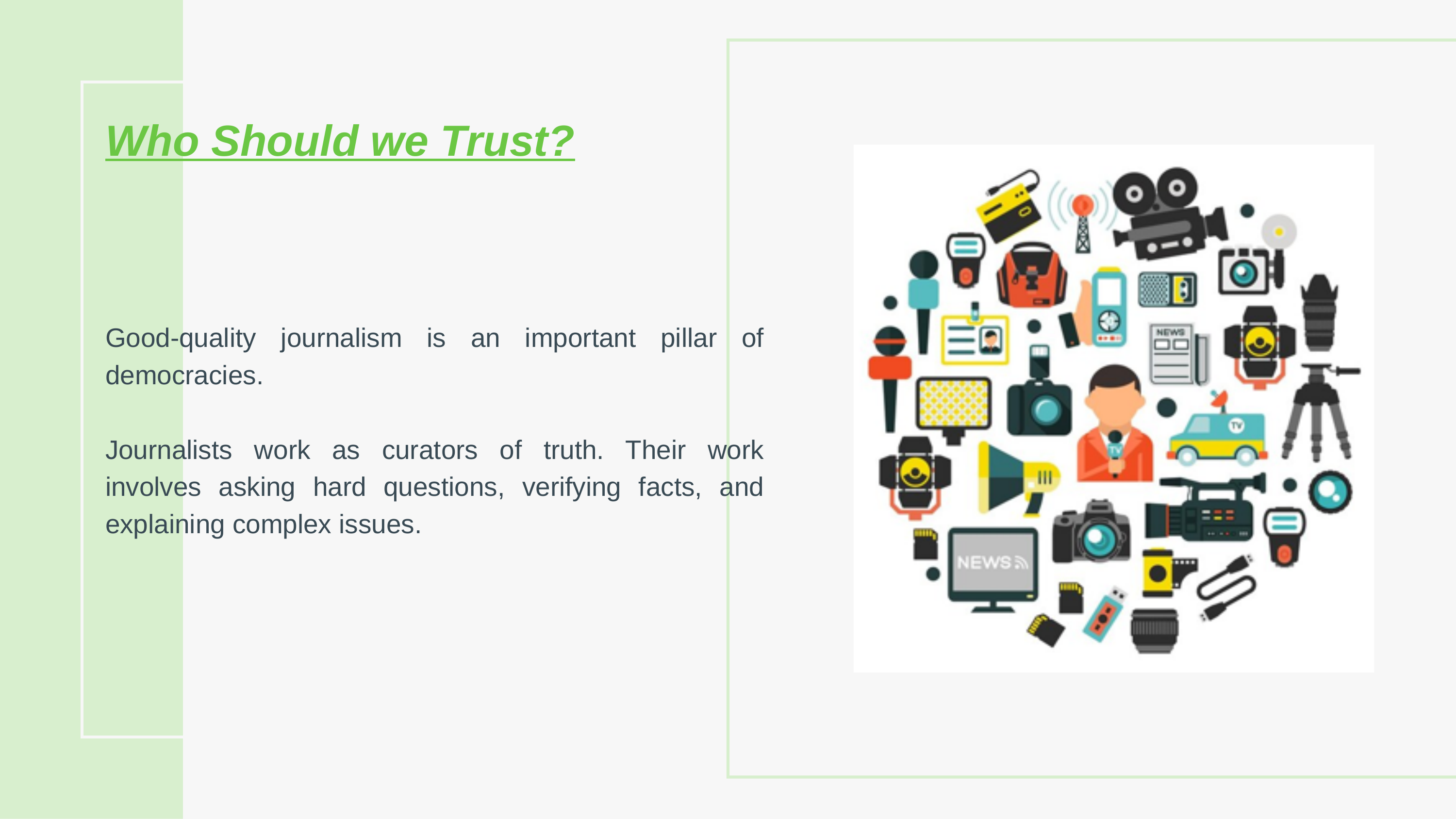

Who Should we Trust?​

Good-quality journalism is an important pillar of democracies.​

Journalists work as curators of truth. Their work involves asking hard questions, verifying facts, and explaining complex issues.​